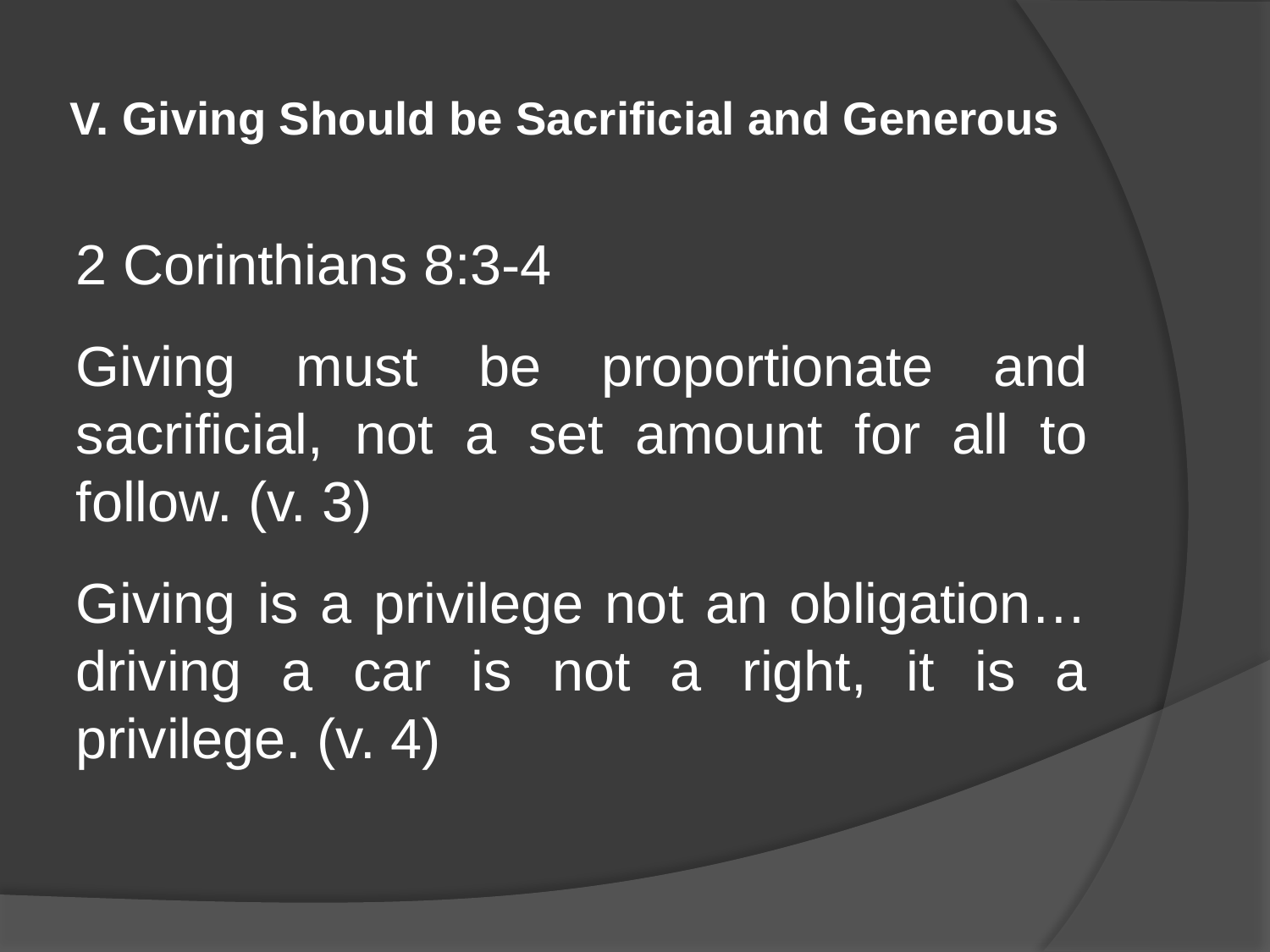

# V. Giving Should be Sacrificial and Generous
2 Corinthians 8:3-4

Giving must be proportionate and sacrificial, not a set amount for all to follow. (v. 3)

Giving is a privilege not an obligation…driving a car is not a right, it is a privilege. (v. 4)